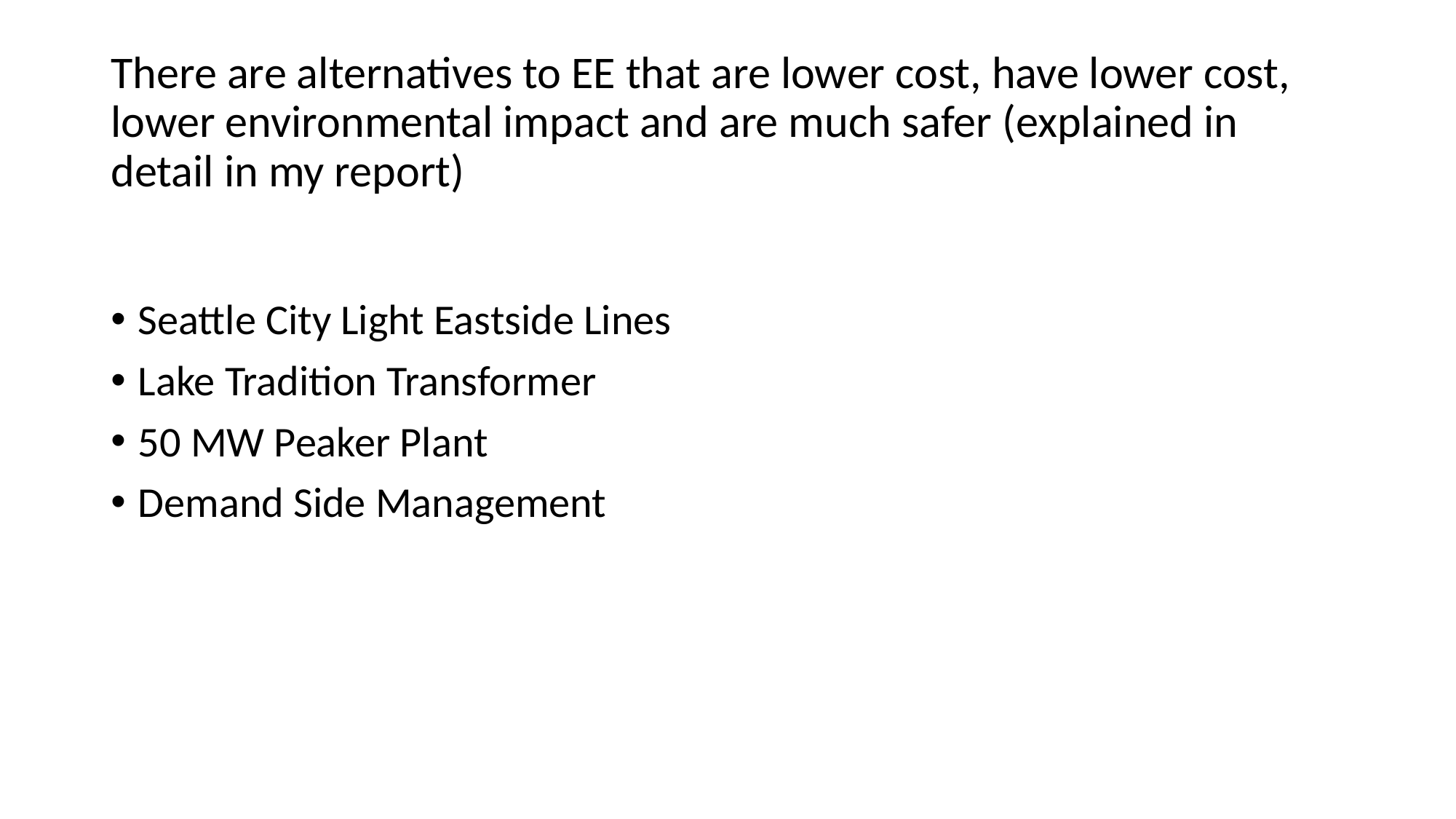

# There are alternatives to EE that are lower cost, have lower cost, lower environmental impact and are much safer (explained in detail in my report)
Seattle City Light Eastside Lines
Lake Tradition Transformer
50 MW Peaker Plant
Demand Side Management